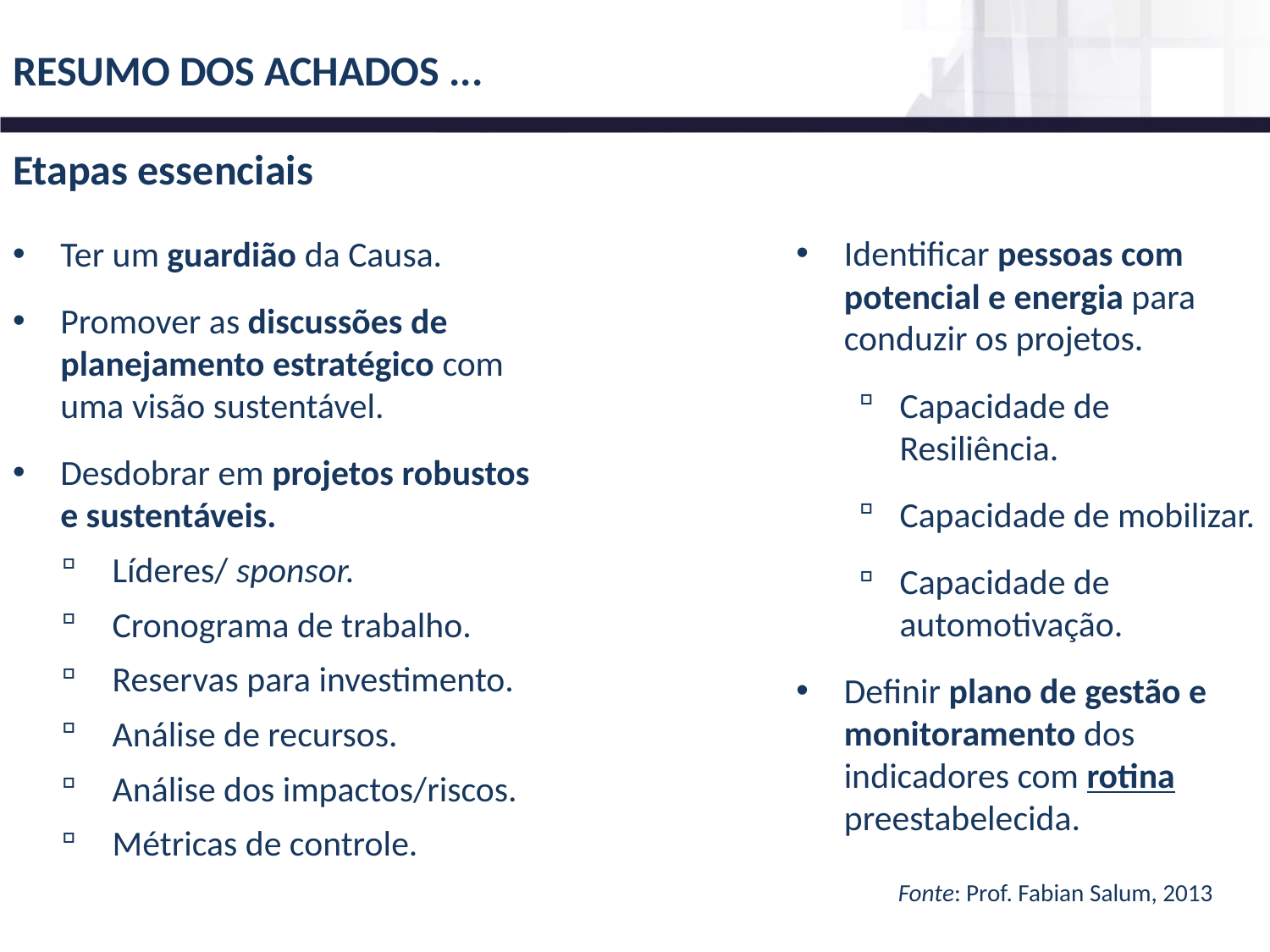

RESUMO DOS ACHADOS ...
Etapas essenciais
Identificar pessoas com potencial e energia para conduzir os projetos.
Capacidade de Resiliência.
Capacidade de mobilizar.
Capacidade de automotivação.
Definir plano de gestão e monitoramento dos indicadores com rotina preestabelecida.
Ter um guardião da Causa.
Promover as discussões de planejamento estratégico com uma visão sustentável.
Desdobrar em projetos robustos e sustentáveis.
Líderes/ sponsor.
Cronograma de trabalho.
Reservas para investimento.
Análise de recursos.
Análise dos impactos/riscos.
Métricas de controle.
Fonte: Prof. Fabian Salum, 2013